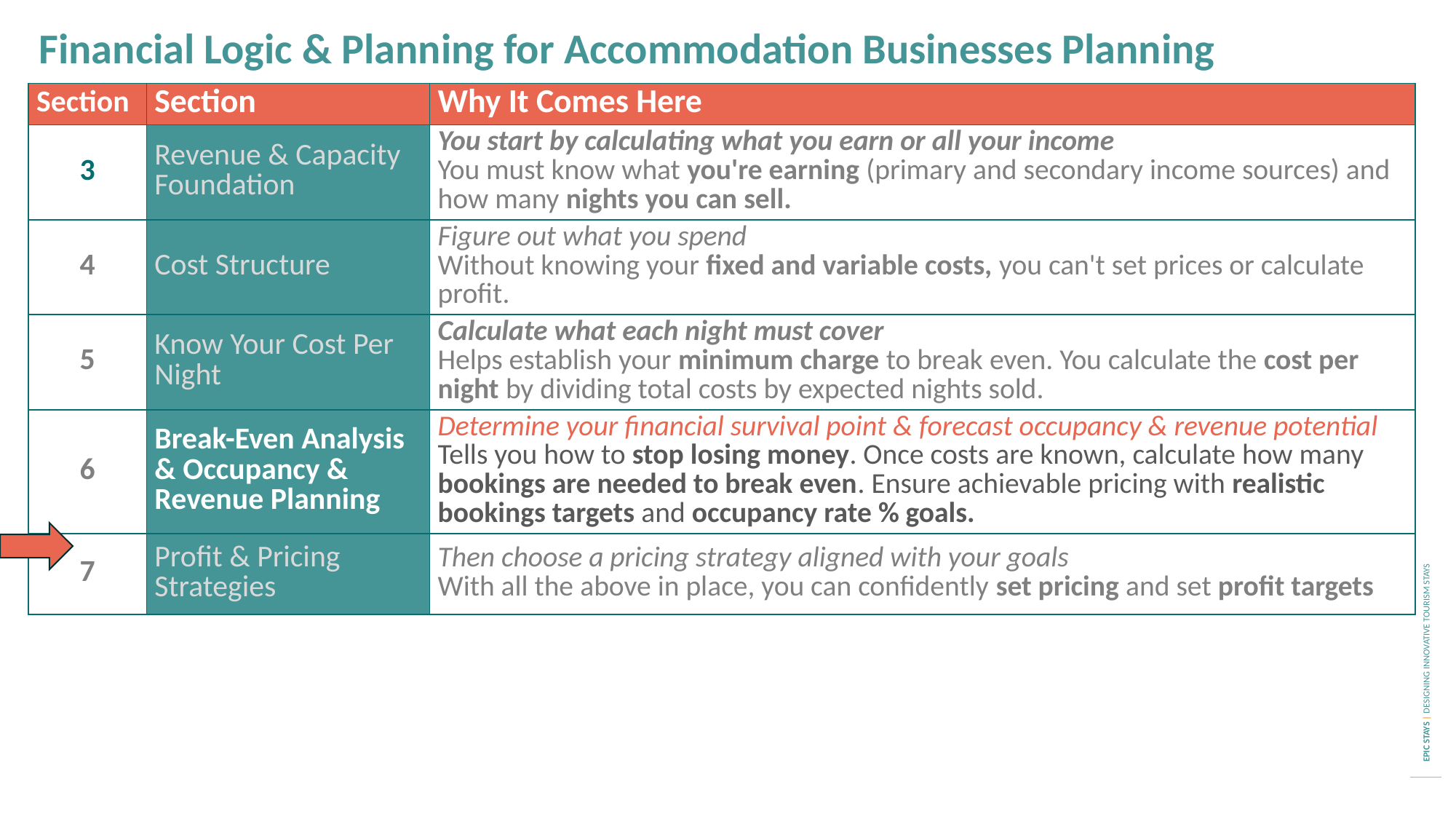

Financial Logic & Planning for Accommodation Businesses Planning
| Section | Section | Why It Comes Here |
| --- | --- | --- |
| 3 | Revenue & Capacity Foundation | You start by calculating what you earn or all your income You must know what you're earning (primary and secondary income sources) and how many nights you can sell. |
| 4 | Cost Structure | Figure out what you spend Without knowing your fixed and variable costs, you can't set prices or calculate profit. |
| 5 | Know Your Cost Per Night | Calculate what each night must cover Helps establish your minimum charge to break even. You calculate the cost per night by dividing total costs by expected nights sold. |
| 6 | Break-Even Analysis & Occupancy & Revenue Planning | Determine your financial survival point & forecast occupancy & revenue potential Tells you how to stop losing money. Once costs are known, calculate how many bookings are needed to break even. Ensure achievable pricing with realistic bookings targets and occupancy rate % goals. |
| 7 | Profit & Pricing Strategies | Then choose a pricing strategy aligned with your goals With all the above in place, you can confidently set pricing and set profit targets |